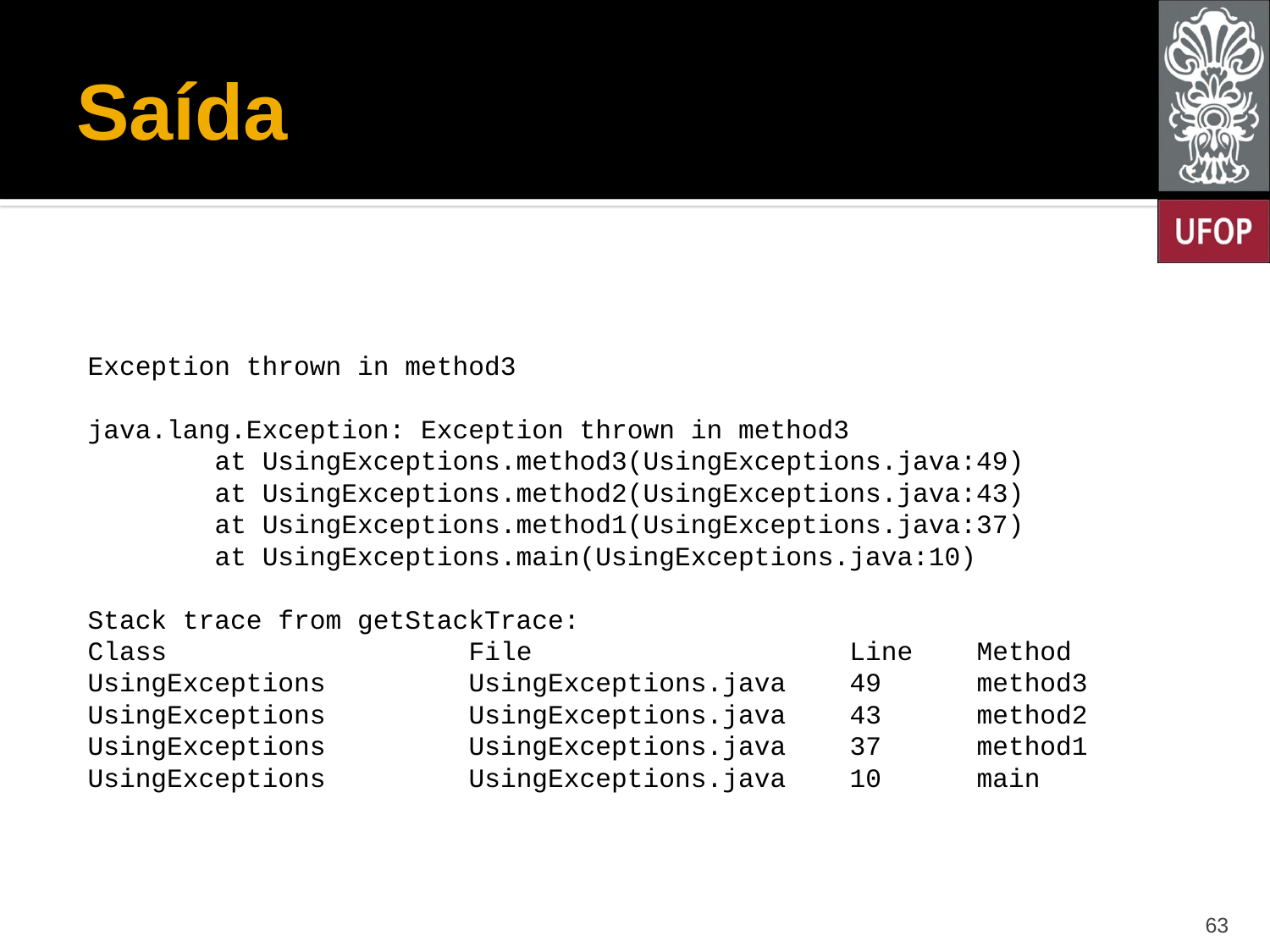

# Saída
Exception thrown in method3

java.lang.Exception: Exception thrown in method3
	at UsingExceptions.method3(UsingExceptions.java:49)
	at UsingExceptions.method2(UsingExceptions.java:43)
	at UsingExceptions.method1(UsingExceptions.java:37)
	at UsingExceptions.main(UsingExceptions.java:10)

Stack trace from getStackTrace:
Class 			File 		        Line	Method
UsingExceptions 	UsingExceptions.java 	49 	method3
UsingExceptions 	UsingExceptions.java 	43 	method2
UsingExceptions 	UsingExceptions.java 	37 	method1
UsingExceptions 	UsingExceptions.java 	10 	main
63